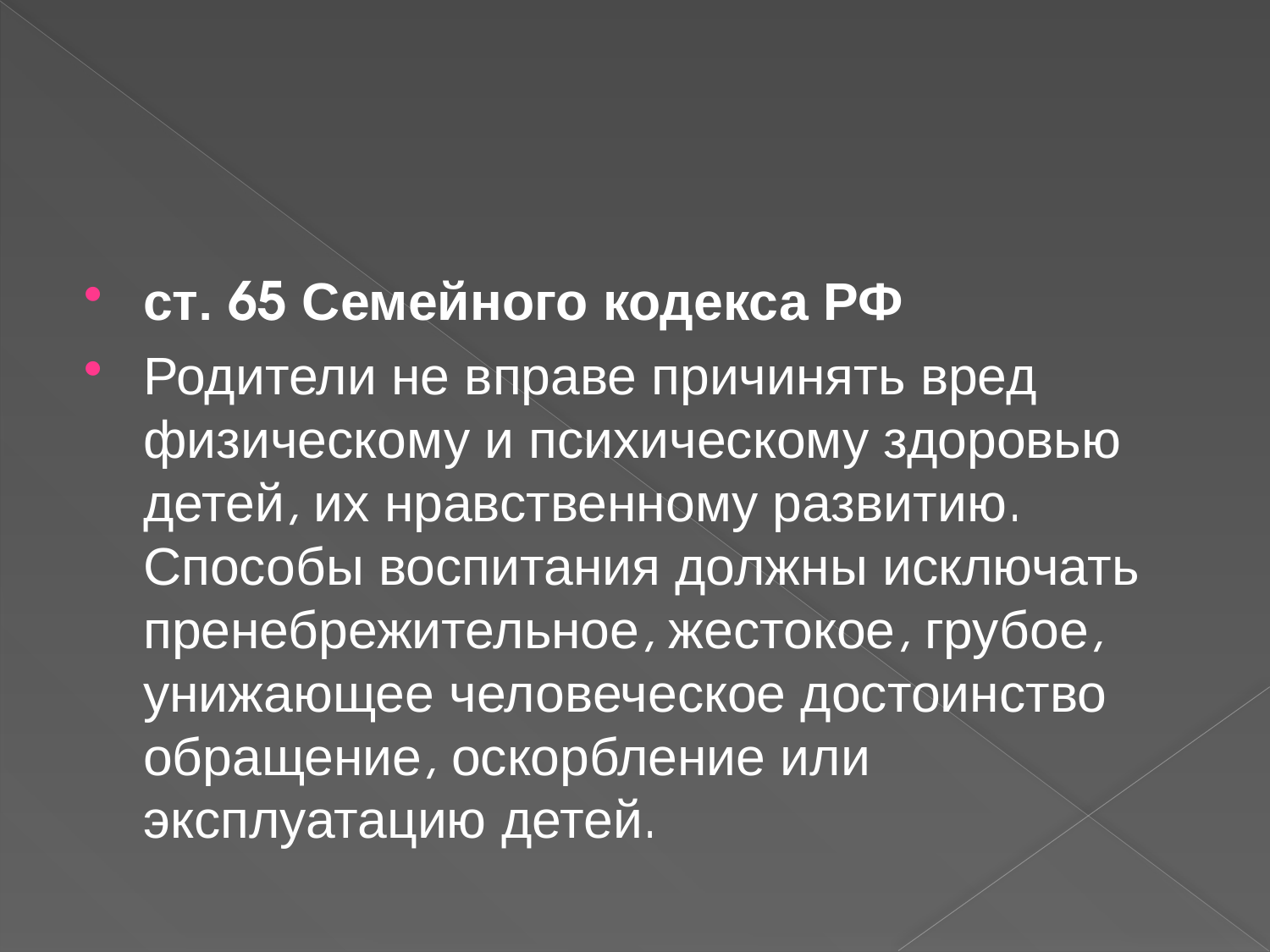

#
ст. 65 Семейного кодекса РФ
Родители не вправе причинять вред физическому и психическому здоровью детей, их нравственному развитию. Способы воспитания должны исключать пренебрежительное, жестокое, грубое, унижающее человеческое достоинство обращение, оскорбление или эксплуатацию детей.